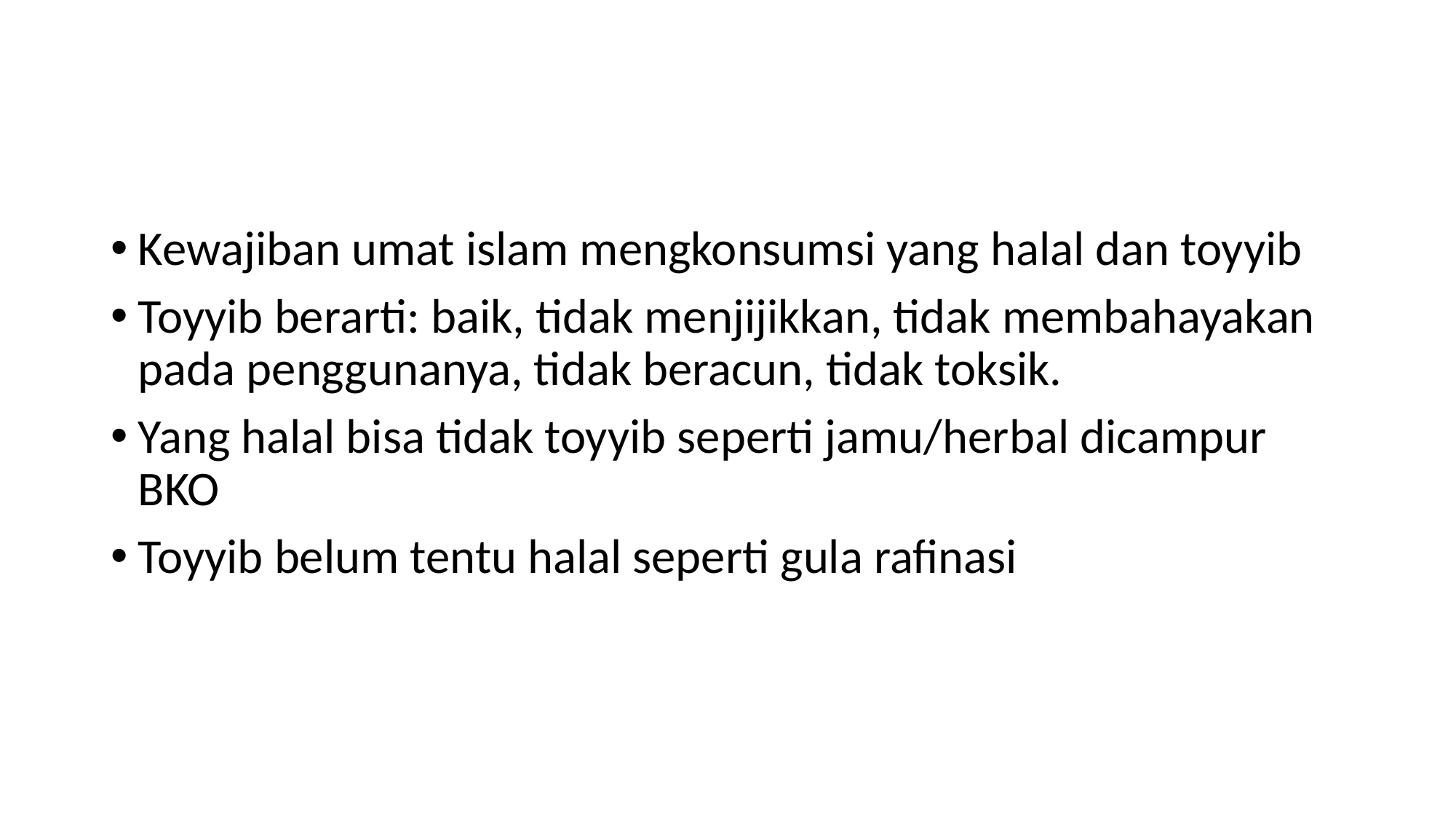

Kewajiban umat islam mengkonsumsi yang halal dan toyyib
Toyyib berarti: baik, tidak menjijikkan, tidak membahayakan pada penggunanya, tidak beracun, tidak toksik.
Yang halal bisa tidak toyyib seperti jamu/herbal dicampur BKO
Toyyib belum tentu halal seperti gula rafinasi